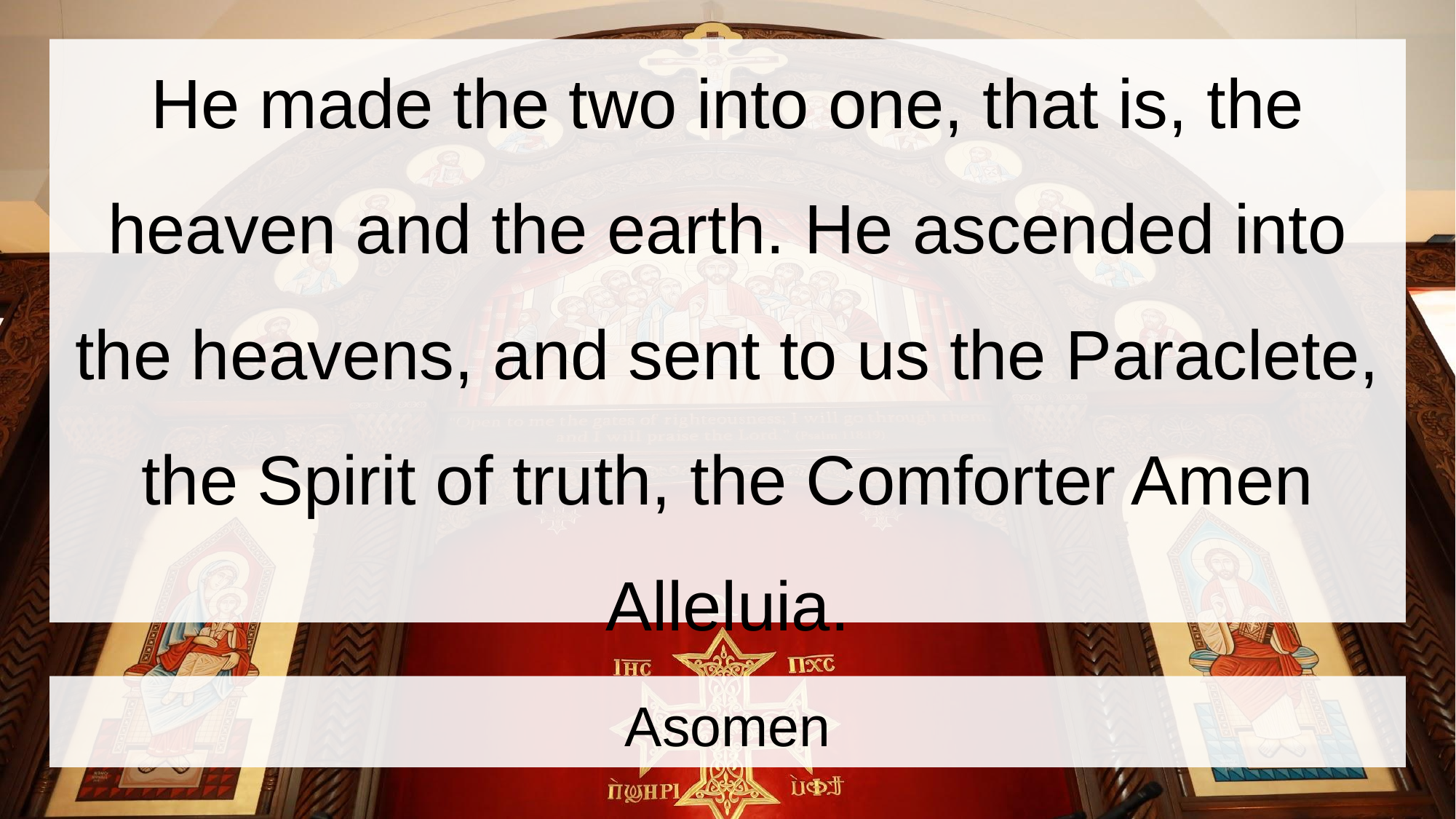

He made the two into one, that is, the heaven and the earth. He ascended into the heavens, and sent to us the Paraclete, the Spirit of truth, the Comforter Amen Alleluia.
# Asomen